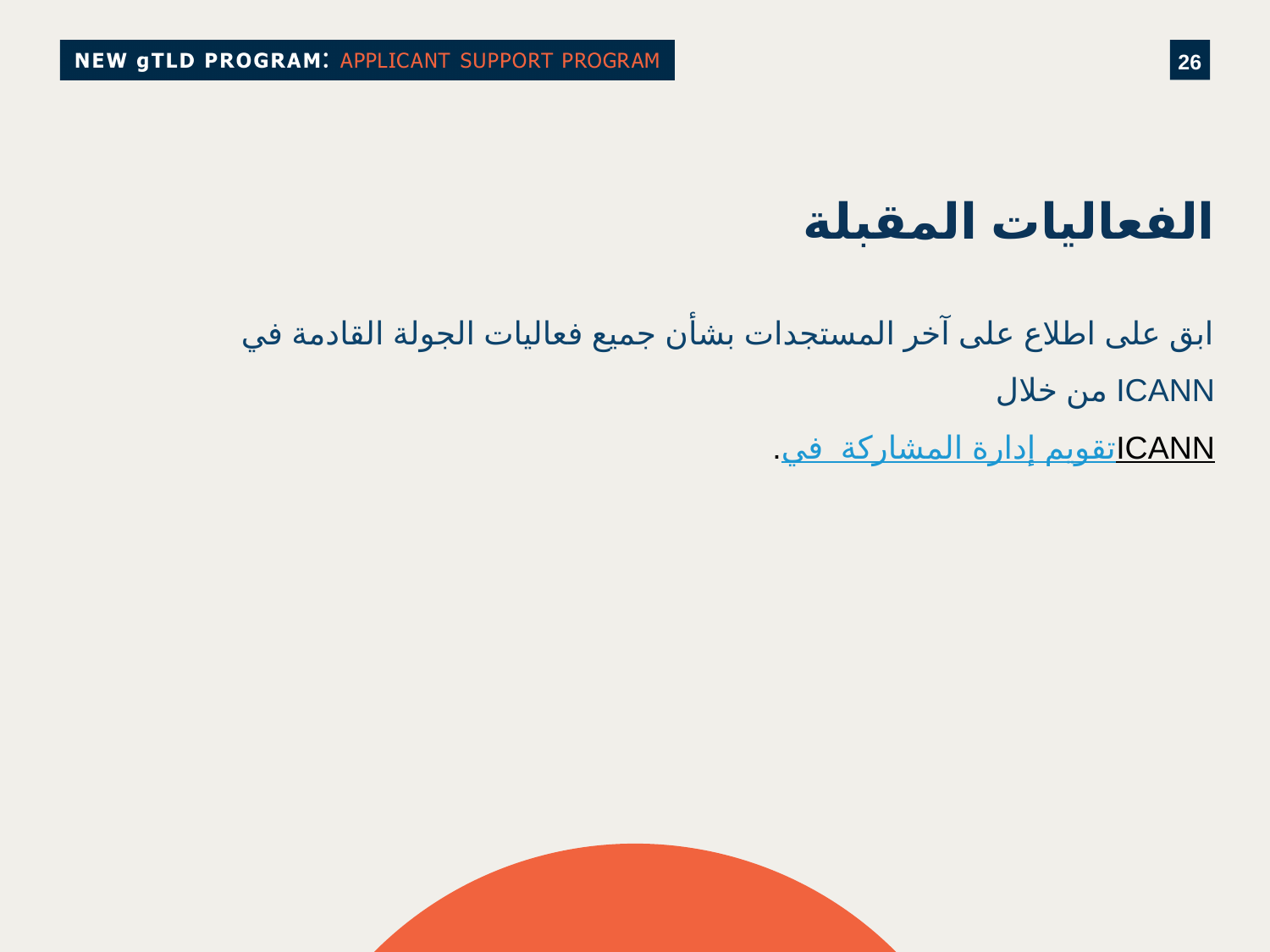

# الفعاليات المقبلة
ابق على اطلاع على آخر المستجدات بشأن جميع فعاليات الجولة القادمة في ICANN من خلال
تقويم إدارة المشاركة في ICANN.